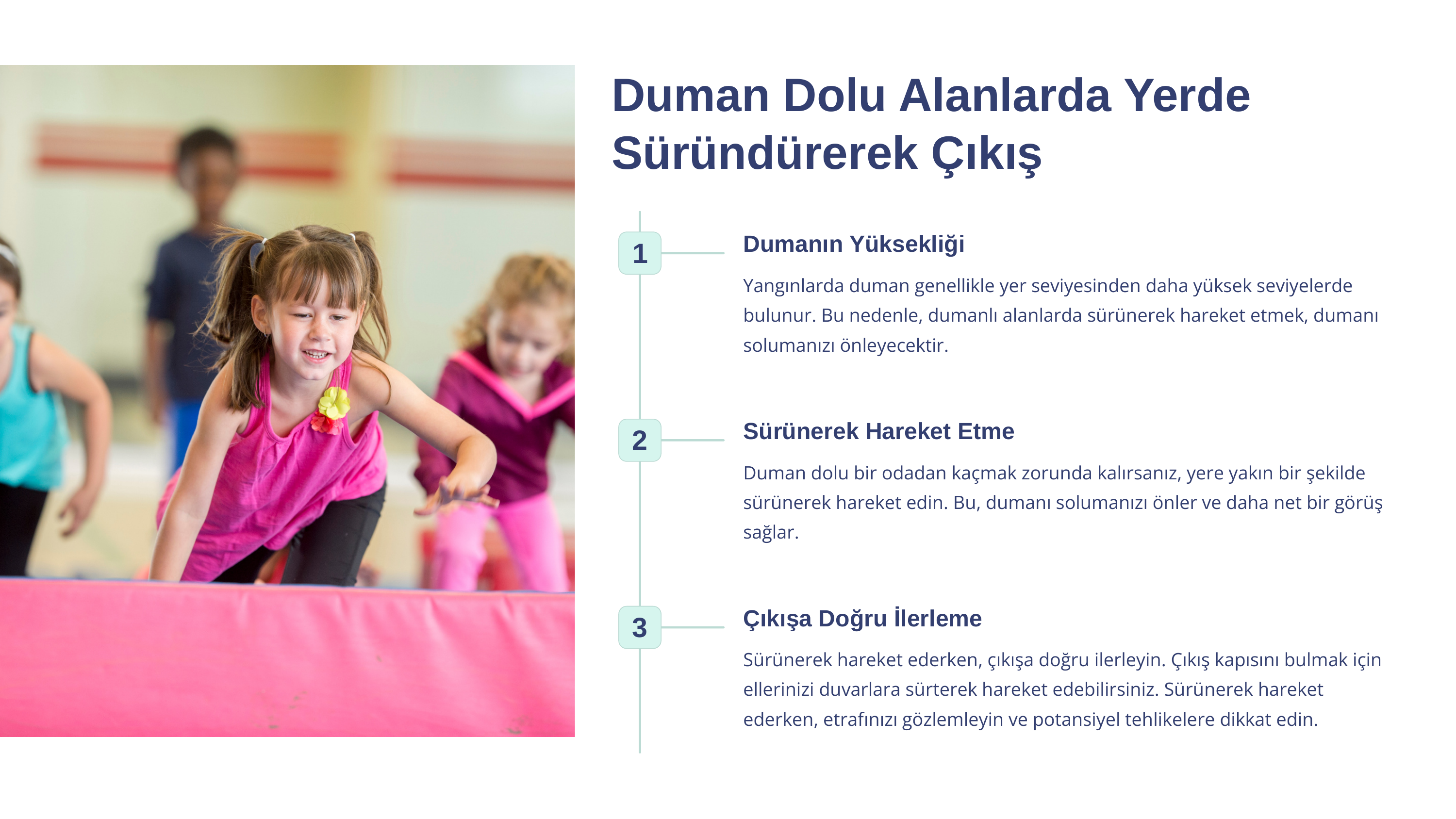

Duman Dolu Alanlarda Yerde Süründürerek Çıkış

Dumanın Yüksekliği

1

Yangınlarda duman genellikle yer seviyesinden daha yüksek seviyelerde bulunur. Bu nedenle, dumanlı alanlarda sürünerek hareket etmek, dumanı solumanızı önleyecektir.

Sürünerek Hareket Etme

2

Duman dolu bir odadan kaçmak zorunda kalırsanız, yere yakın bir şekilde sürünerek hareket edin. Bu, dumanı solumanızı önler ve daha net bir görüş sağlar.

Çıkışa Doğru İlerleme

3

Sürünerek hareket ederken, çıkışa doğru ilerleyin. Çıkış kapısını bulmak için ellerinizi duvarlara sürterek hareket edebilirsiniz. Sürünerek hareket ederken, etrafınızı gözlemleyin ve potansiyel tehlikelere dikkat edin.